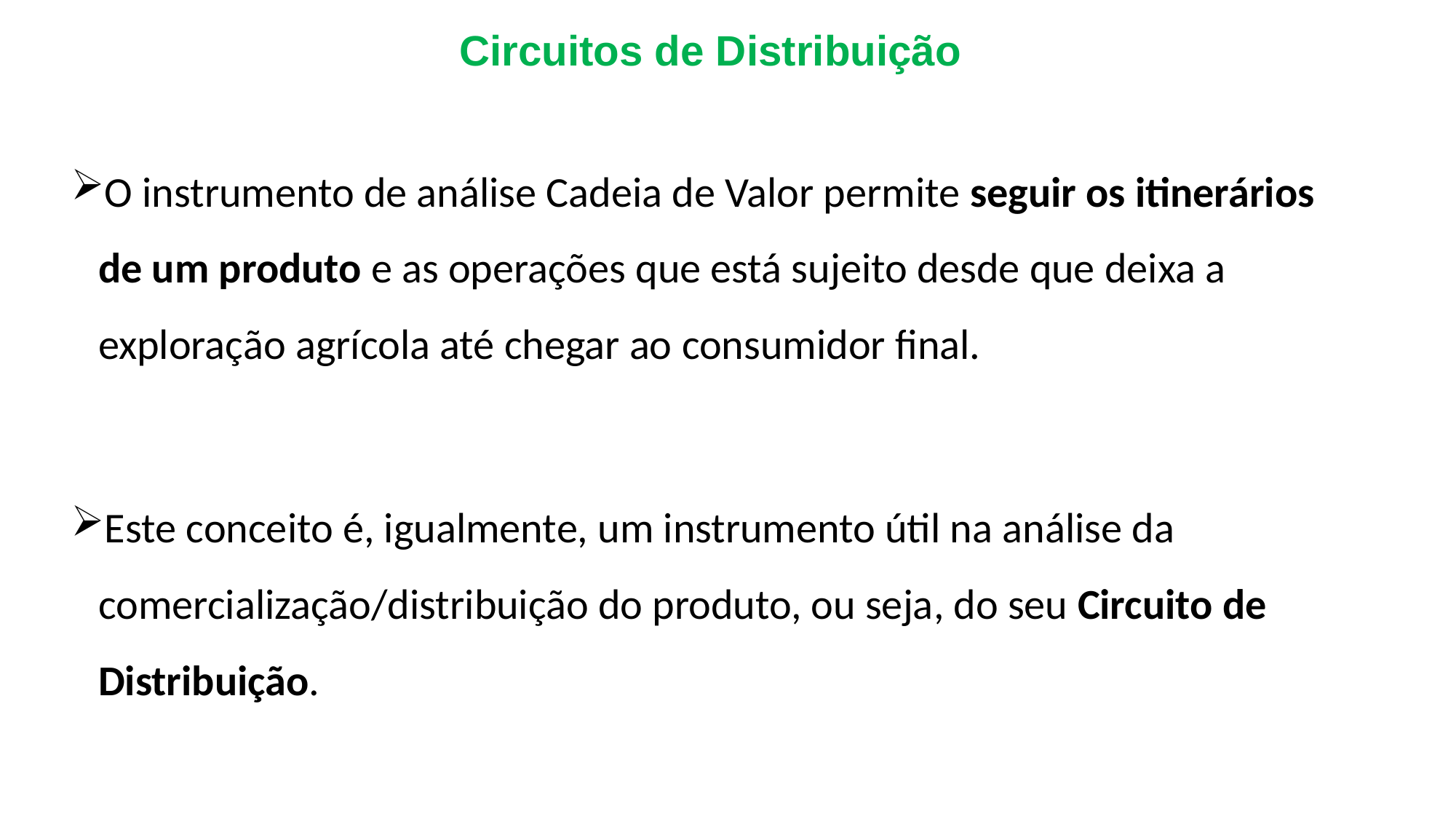

Circuitos de Distribuição
O instrumento de análise Cadeia de Valor permite seguir os itinerários de um produto e as operações que está sujeito desde que deixa a exploração agrícola até chegar ao consumidor final.

Este conceito é, igualmente, um instrumento útil na análise da comercialização/distribuição do produto, ou seja, do seu Circuito de Distribuição.